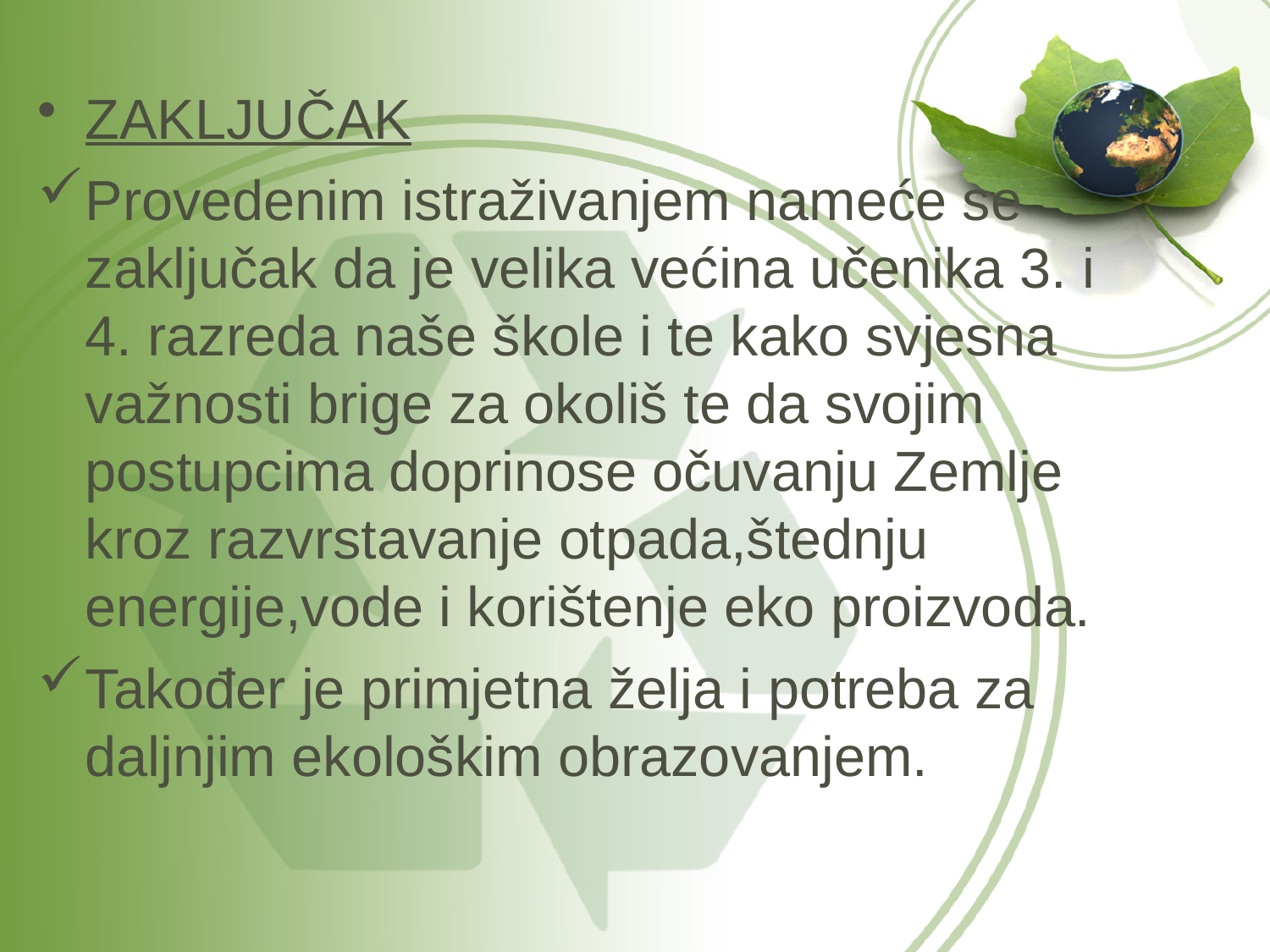

ZAKLJUČAK
Provedenim istraživanjem nameće se zaključak da je velika većina učenika 3. i 4. razreda naše škole i te kako svjesna važnosti brige za okoliš te da svojim postupcima doprinose očuvanju Zemlje kroz razvrstavanje otpada,štednju energije,vode i korištenje eko proizvoda.
Također je primjetna želja i potreba za daljnjim ekološkim obrazovanjem.